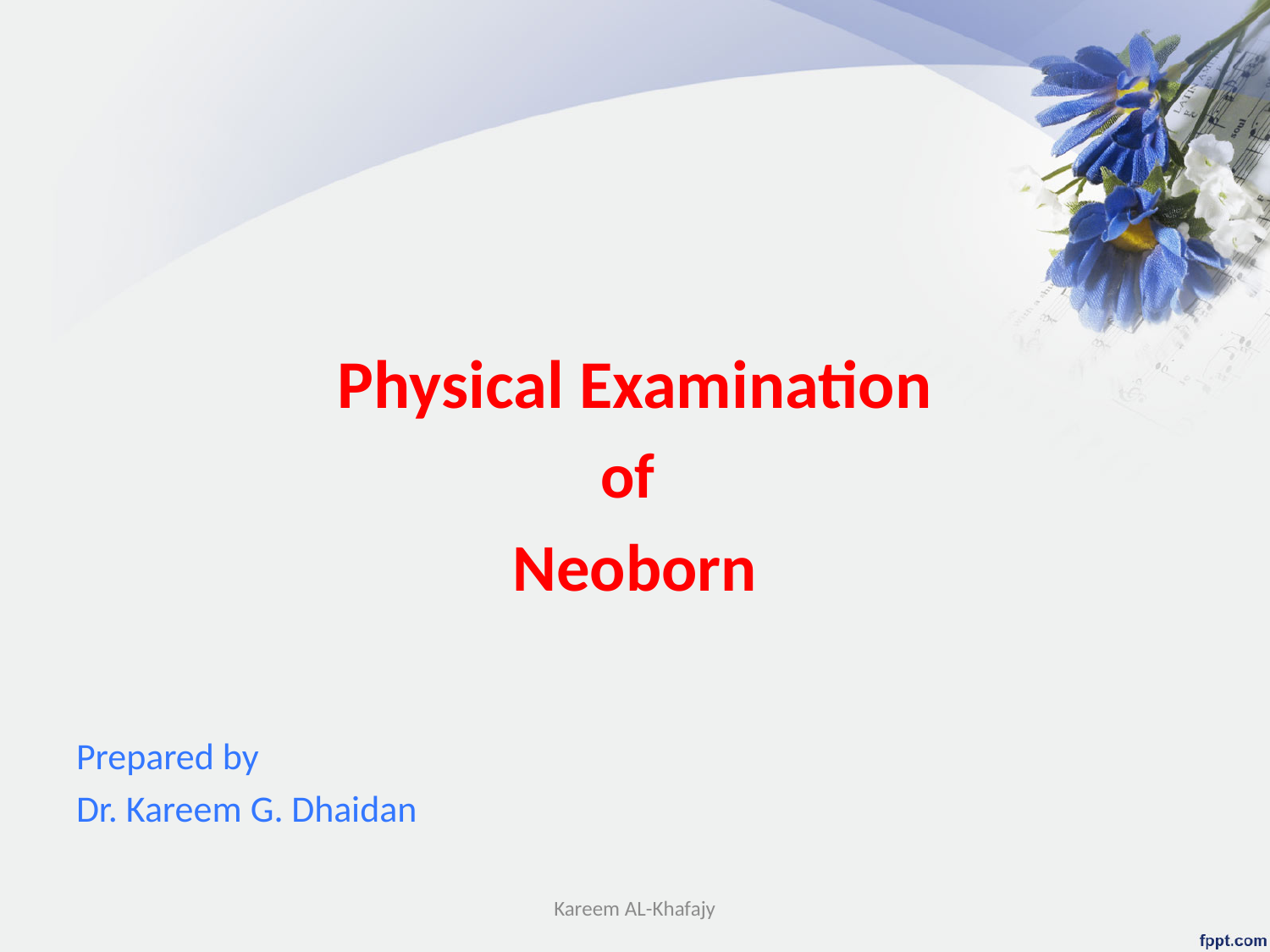

Physical Examination
of
Neoborn

Prepared by
Dr. Kareem G. Dhaidan
Kareem AL-Khafajy